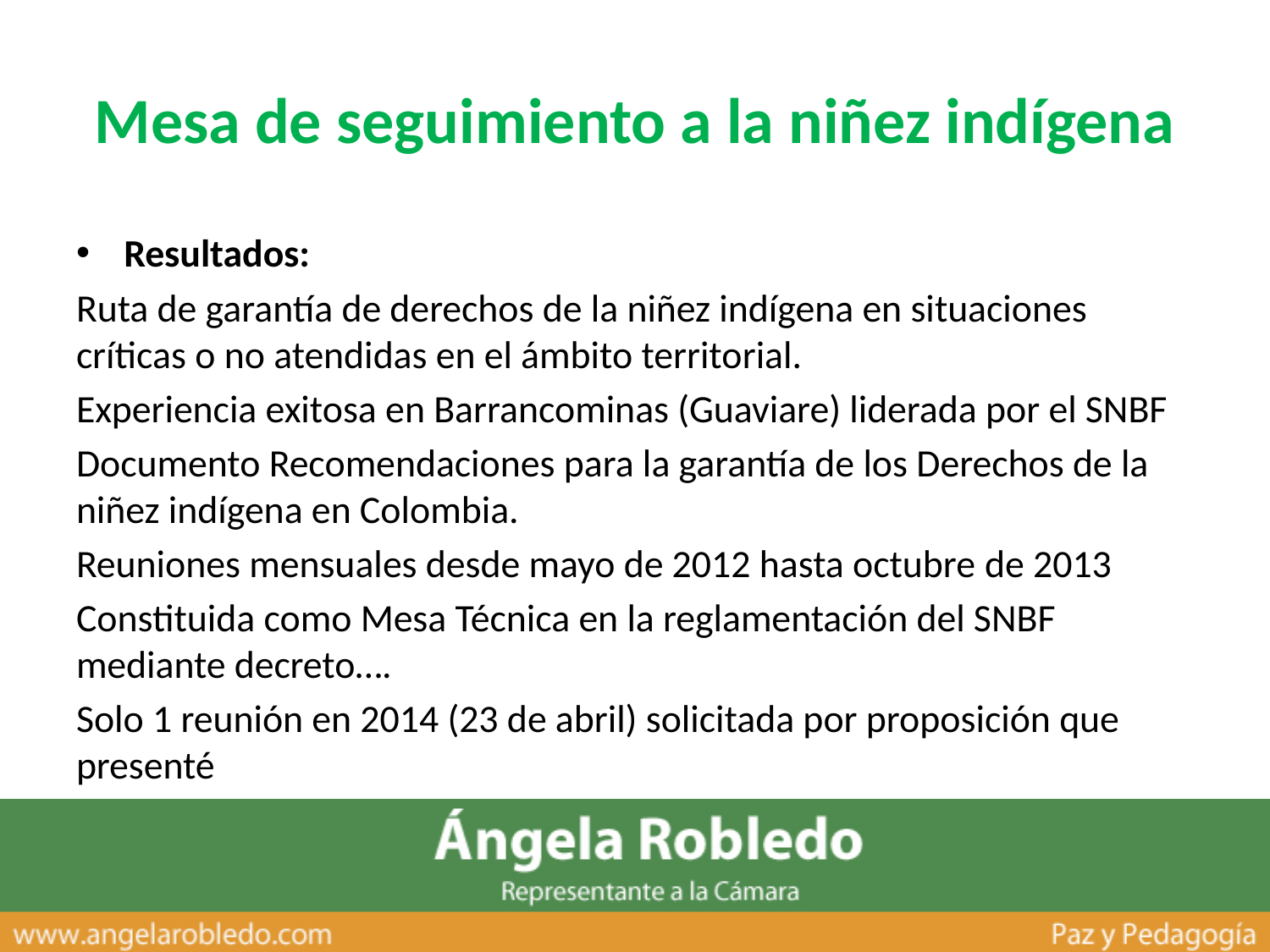

# Mesa de seguimiento a la niñez indígena
Resultados:
Ruta de garantía de derechos de la niñez indígena en situaciones críticas o no atendidas en el ámbito territorial.
Experiencia exitosa en Barrancominas (Guaviare) liderada por el SNBF
Documento Recomendaciones para la garantía de los Derechos de la niñez indígena en Colombia.
Reuniones mensuales desde mayo de 2012 hasta octubre de 2013
Constituida como Mesa Técnica en la reglamentación del SNBF mediante decreto….
Solo 1 reunión en 2014 (23 de abril) solicitada por proposición que presenté